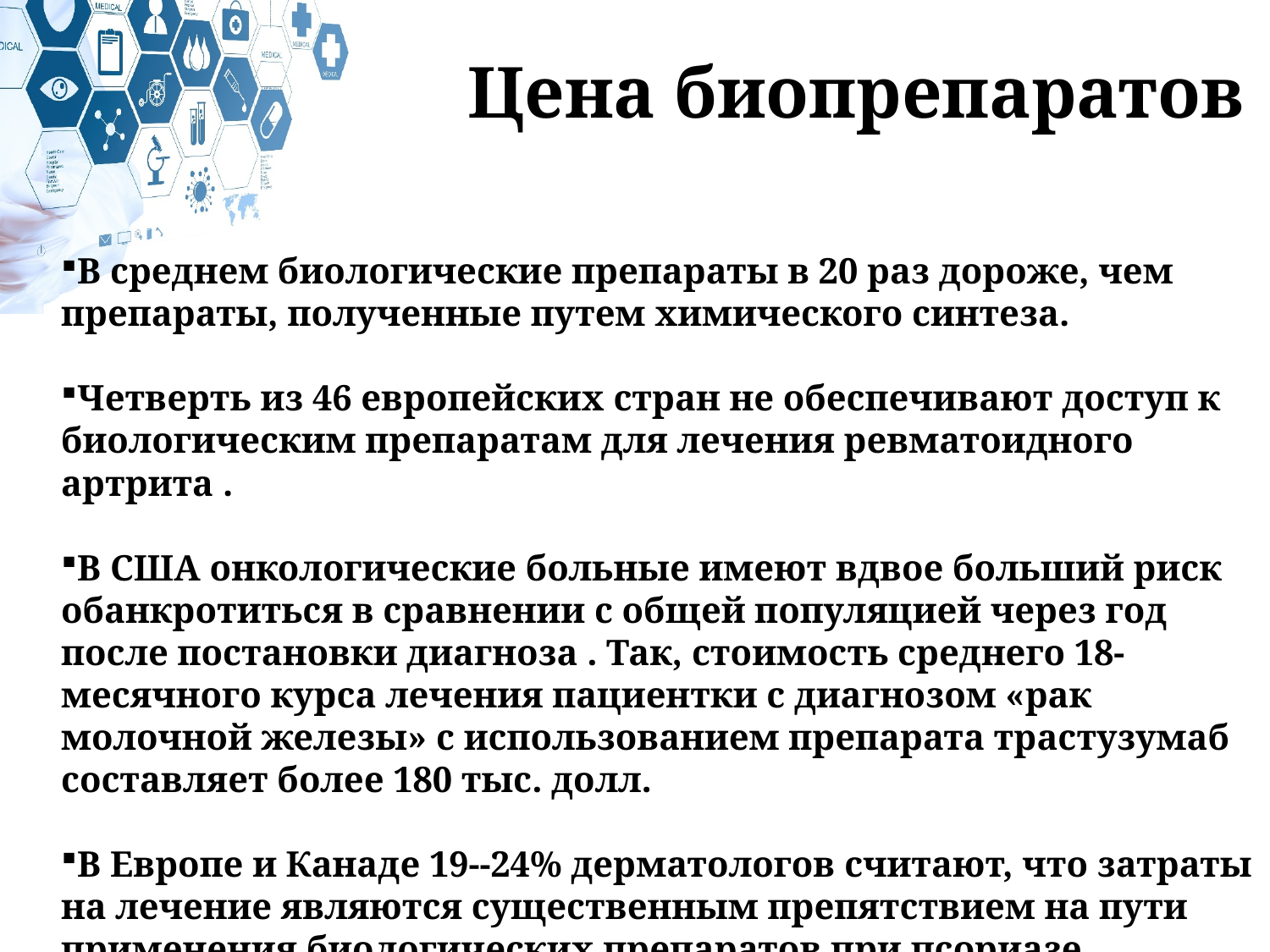

Цена биопрепаратов
В среднем биологические препараты в 20 раз дороже, чем препараты, полученные путем химического синтеза.

Четверть из 46 европейских стран не обеспечивают доступ к биологическим препаратам для лечения ревматоидного артрита .

В США онкологические больные имеют вдвое больший риск обанкротиться в сравнении с общей популяцией через год после постановки диагноза . Так, стоимость среднего 18-месячного курса лечения пациентки с диагнозом «рак молочной железы» с использованием препарата трастузумаб составляет более 180 тыс. долл.

В Европе и Канаде 19--24% дерматологов считают, что затраты на лечение являются существенным препятствием на пути применения биологических препаратов при псориазе.